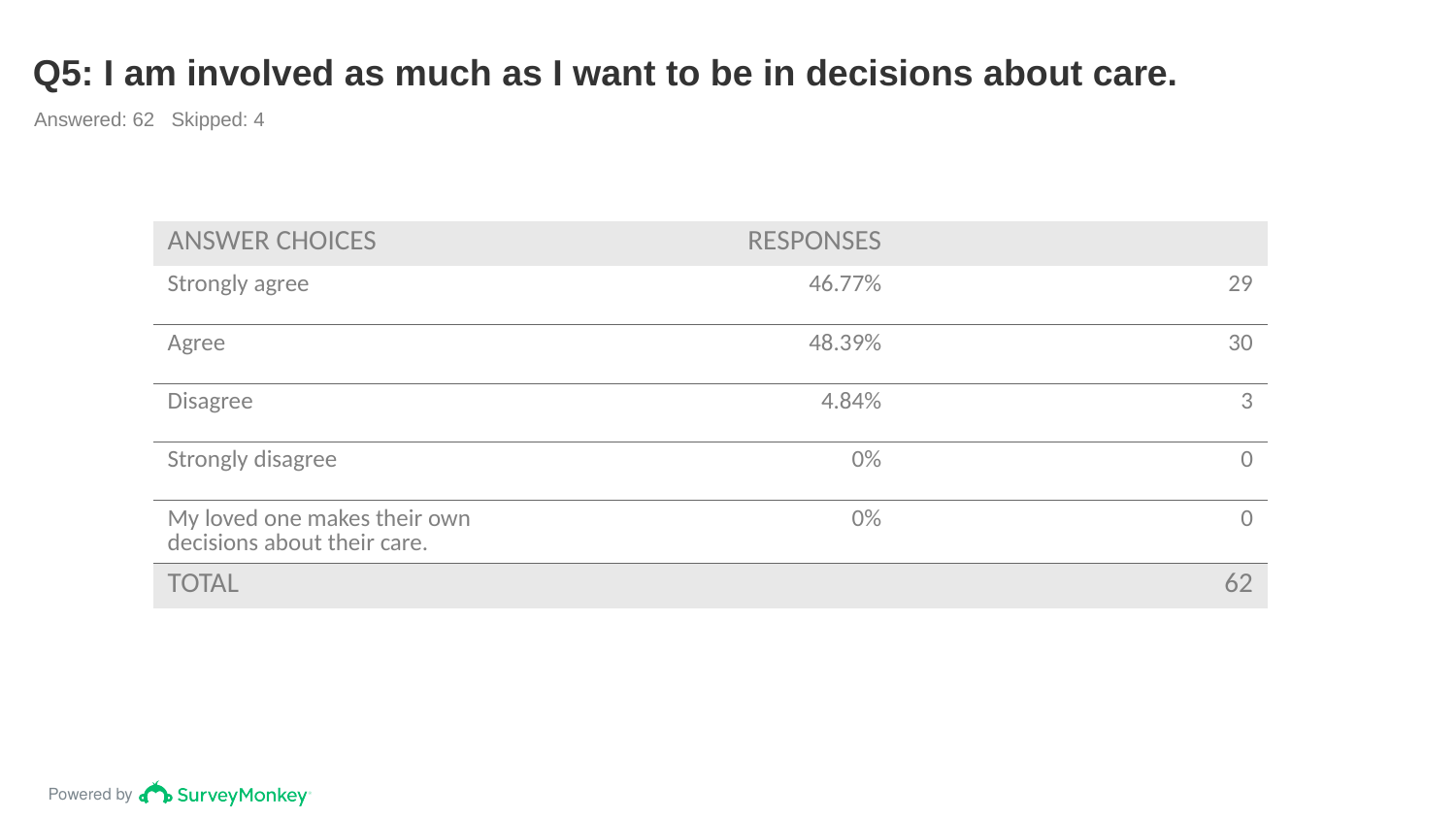

# Q5: I am involved as much as I want to be in decisions about care.
Answered: 62   Skipped: 4
| ANSWER CHOICES | RESPONSES |  |
| --- | --- | --- |
| Strongly agree | 46.77% | 29 |
| Agree | 48.39% | 30 |
| Disagree | 4.84% | 3 |
| Strongly disagree | 0% | 0 |
| My loved one makes their own decisions about their care. | 0% | 0 |
| TOTAL |  | 62 |